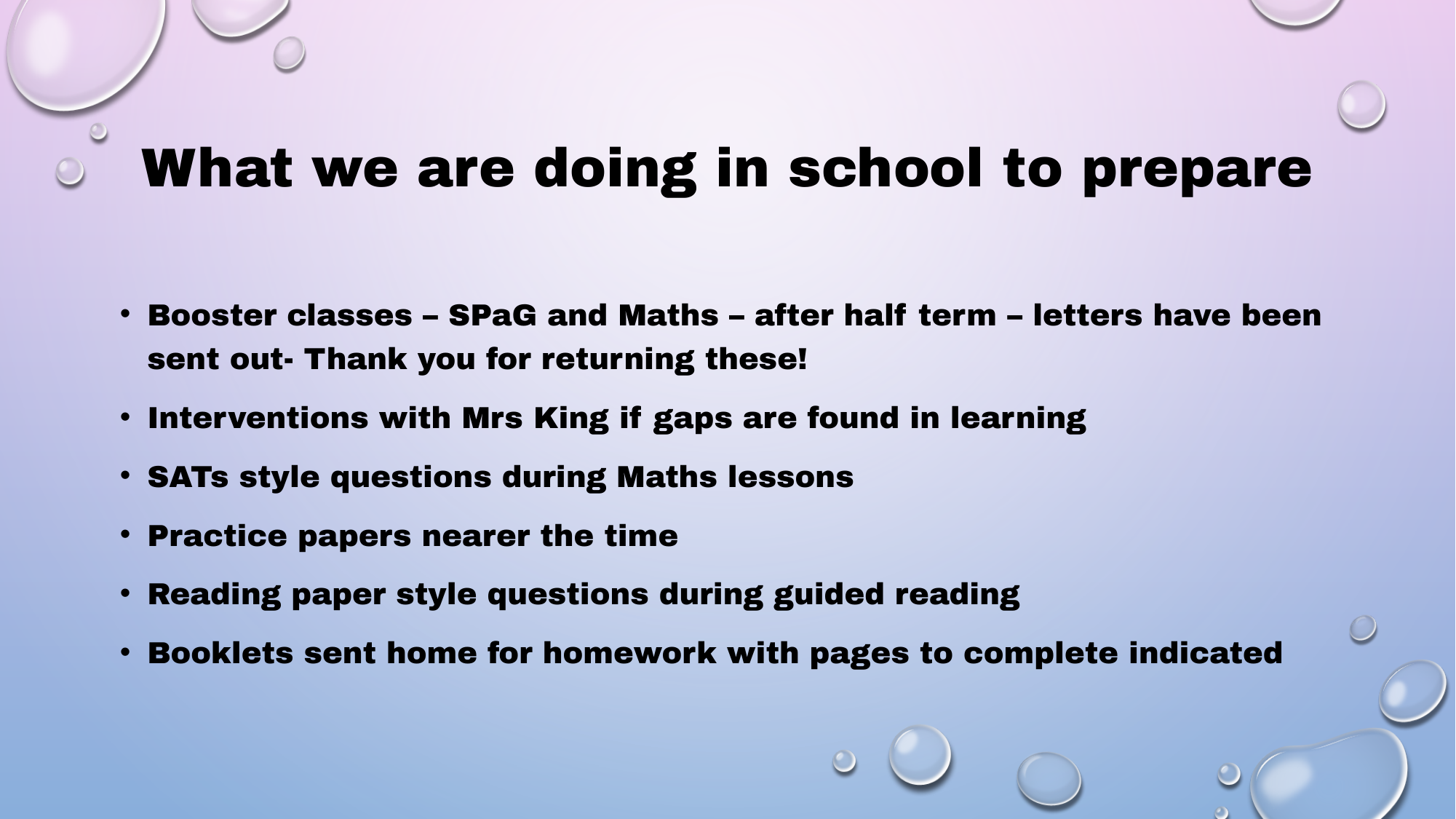

# What we are doing in school to prepare
Booster classes – SPaG and Maths – after half term – letters have been sent out- Thank you for returning these!
Interventions with Mrs King if gaps are found in learning
SATs style questions during Maths lessons
Practice papers nearer the time
Reading paper style questions during guided reading
Booklets sent home for homework with pages to complete indicated